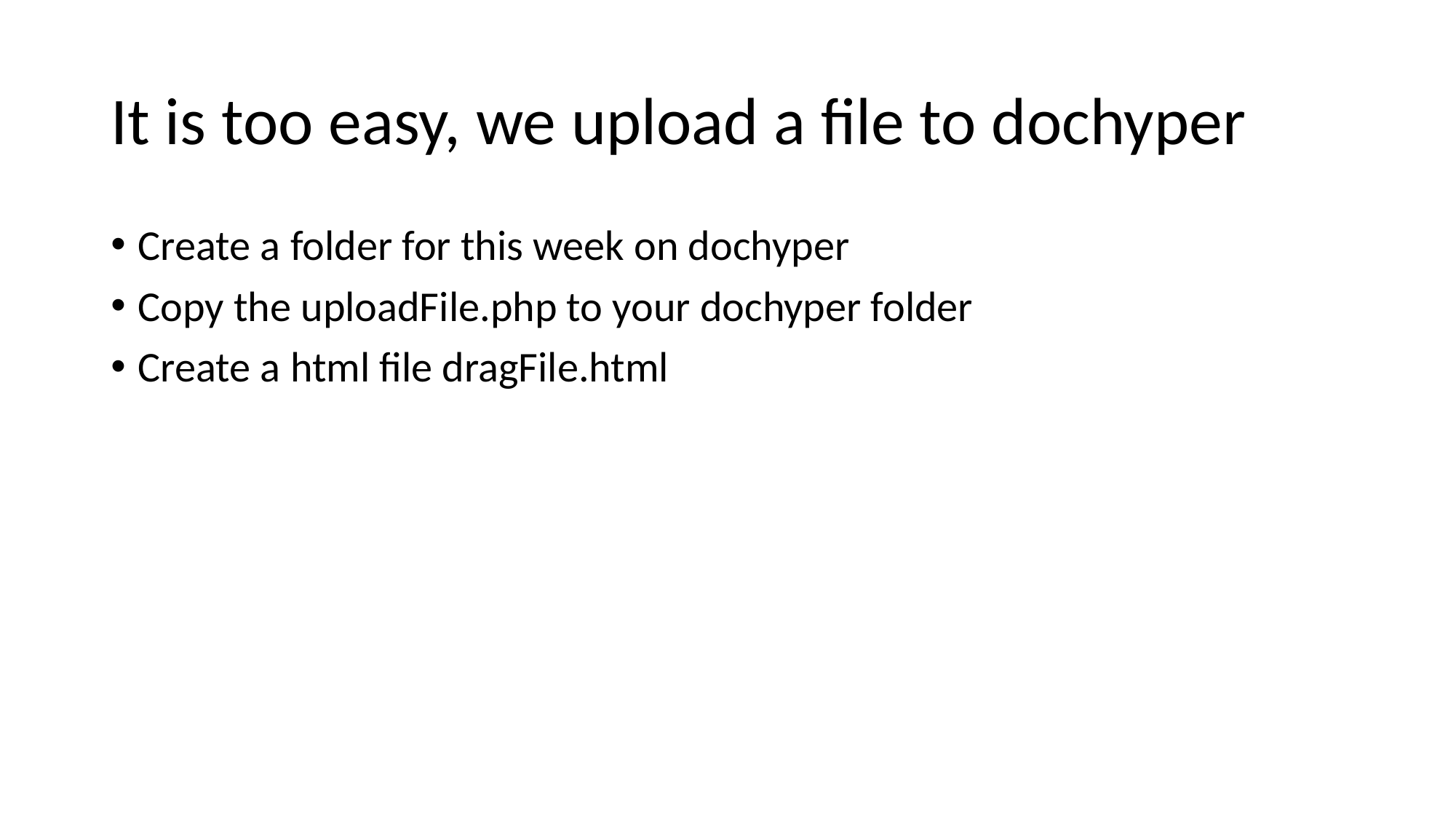

# It is too easy, we upload a file to dochyper
Create a folder for this week on dochyper
Copy the uploadFile.php to your dochyper folder
Create a html file dragFile.html